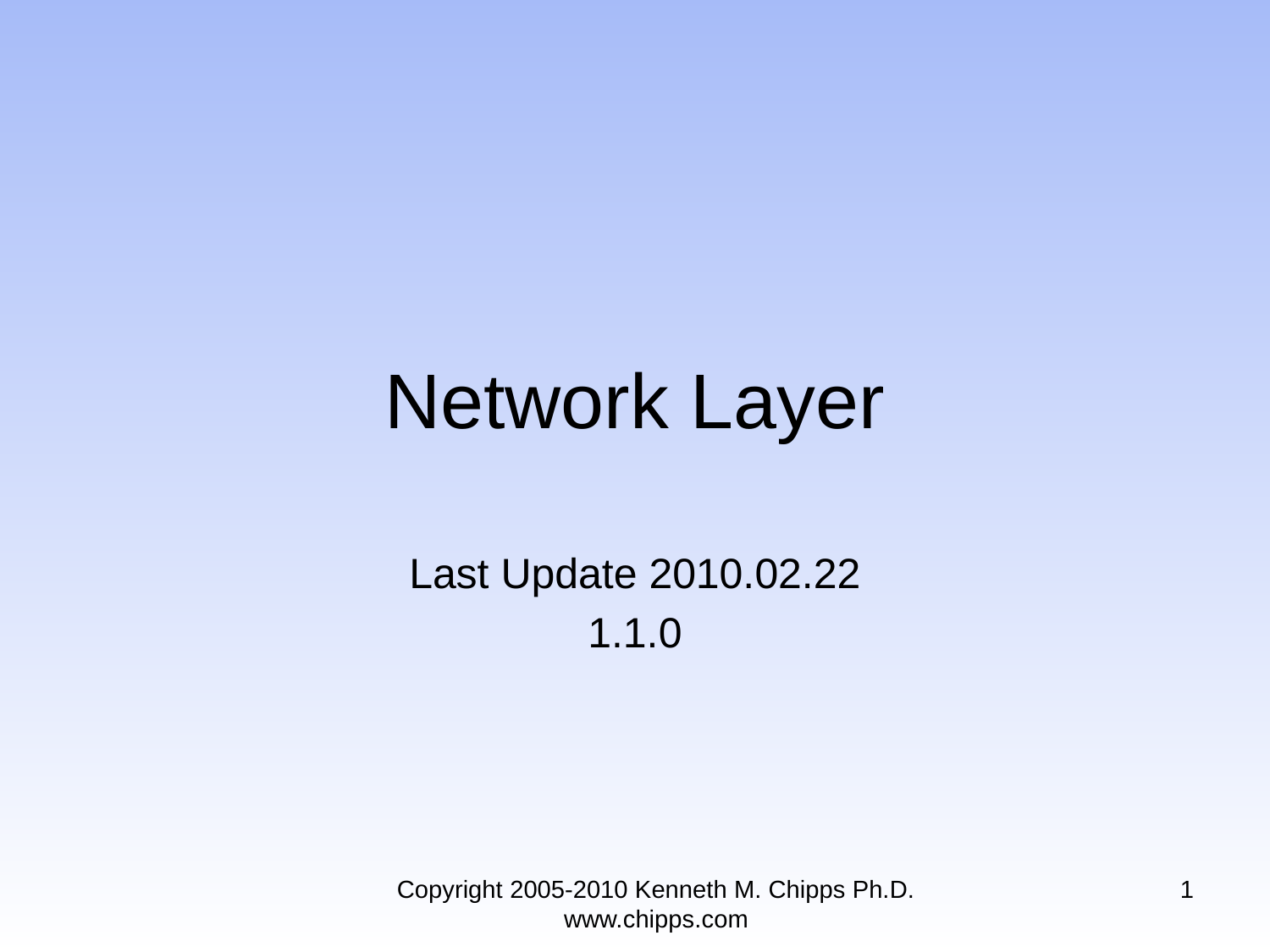

# Network Layer
Last Update 2010.02.22
1.1.0
Copyright 2005-2010 Kenneth M. Chipps Ph.D. www.chipps.com
1